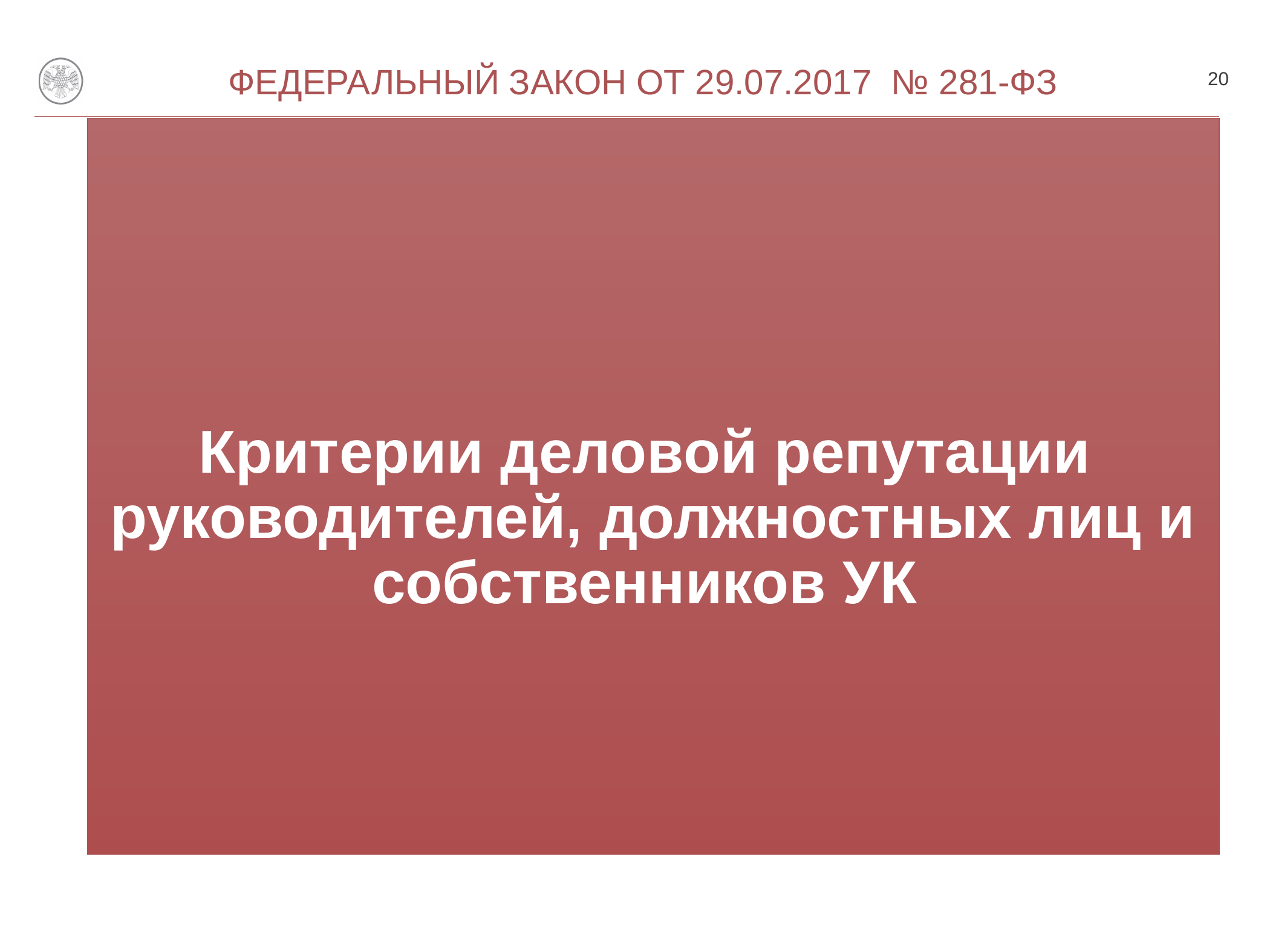

20
 Федеральный закон от 29.07.2017  № 281-ФЗ
# Критерии деловой репутации руководителей, должностных лиц и собственников УК